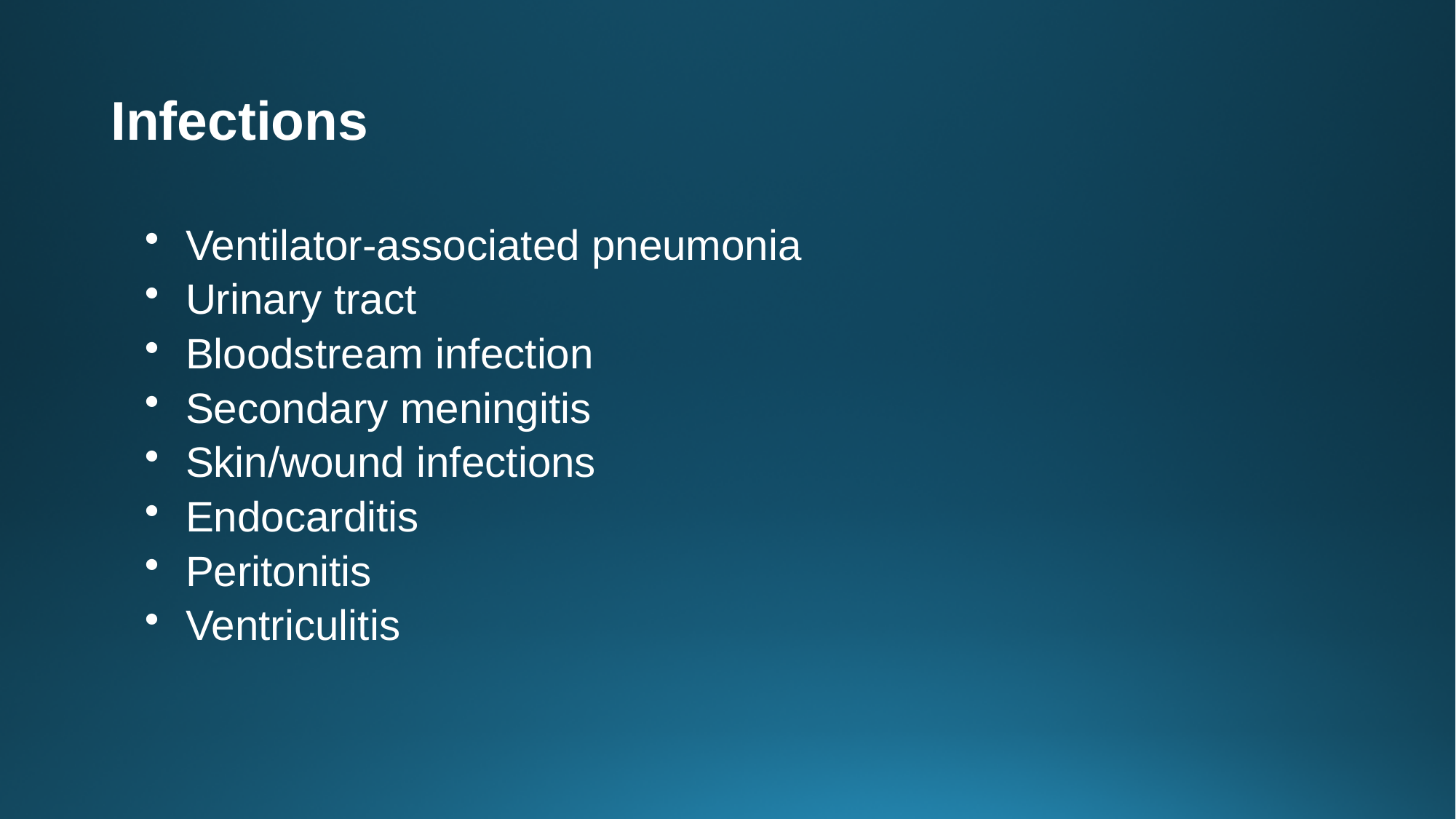

# Infections
Ventilator-associated pneumonia
Urinary tract
Bloodstream infection
Secondary meningitis
Skin/wound infections
Endocarditis
Peritonitis
Ventriculitis